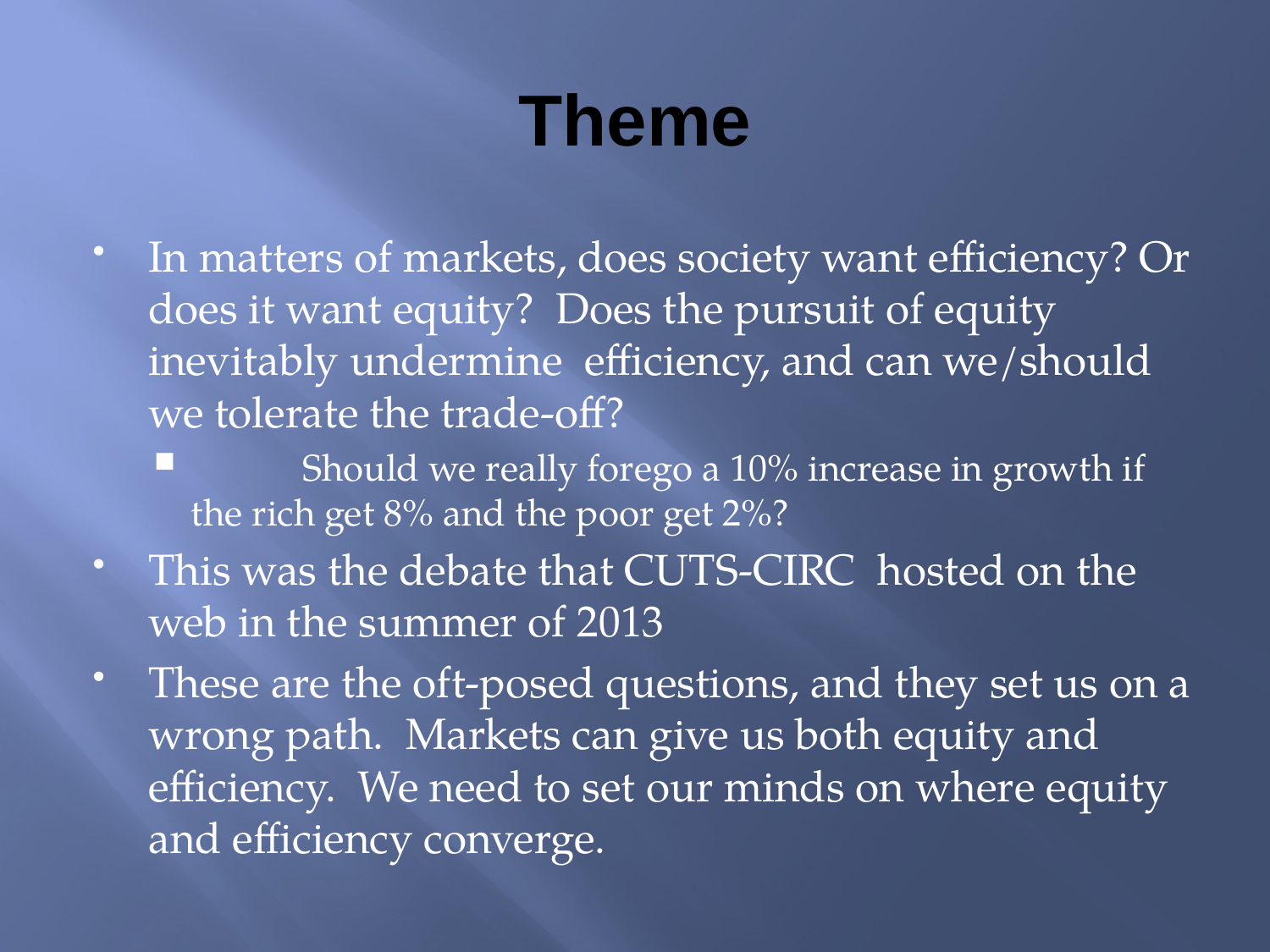

# Theme
In matters of markets, does society want efficiency? Or does it want equity?  Does the pursuit of equity inevitably undermine  efficiency, and can we/should we tolerate the trade-off?
	Should we really forego a 10% increase in growth if the rich get 8% and the poor get 2%?
This was the debate that CUTS-CIRC  hosted on the web in the summer of 2013
These are the oft-posed questions, and they set us on a wrong path.  Markets can give us both equity and efficiency.  We need to set our minds on where equity and efficiency converge.